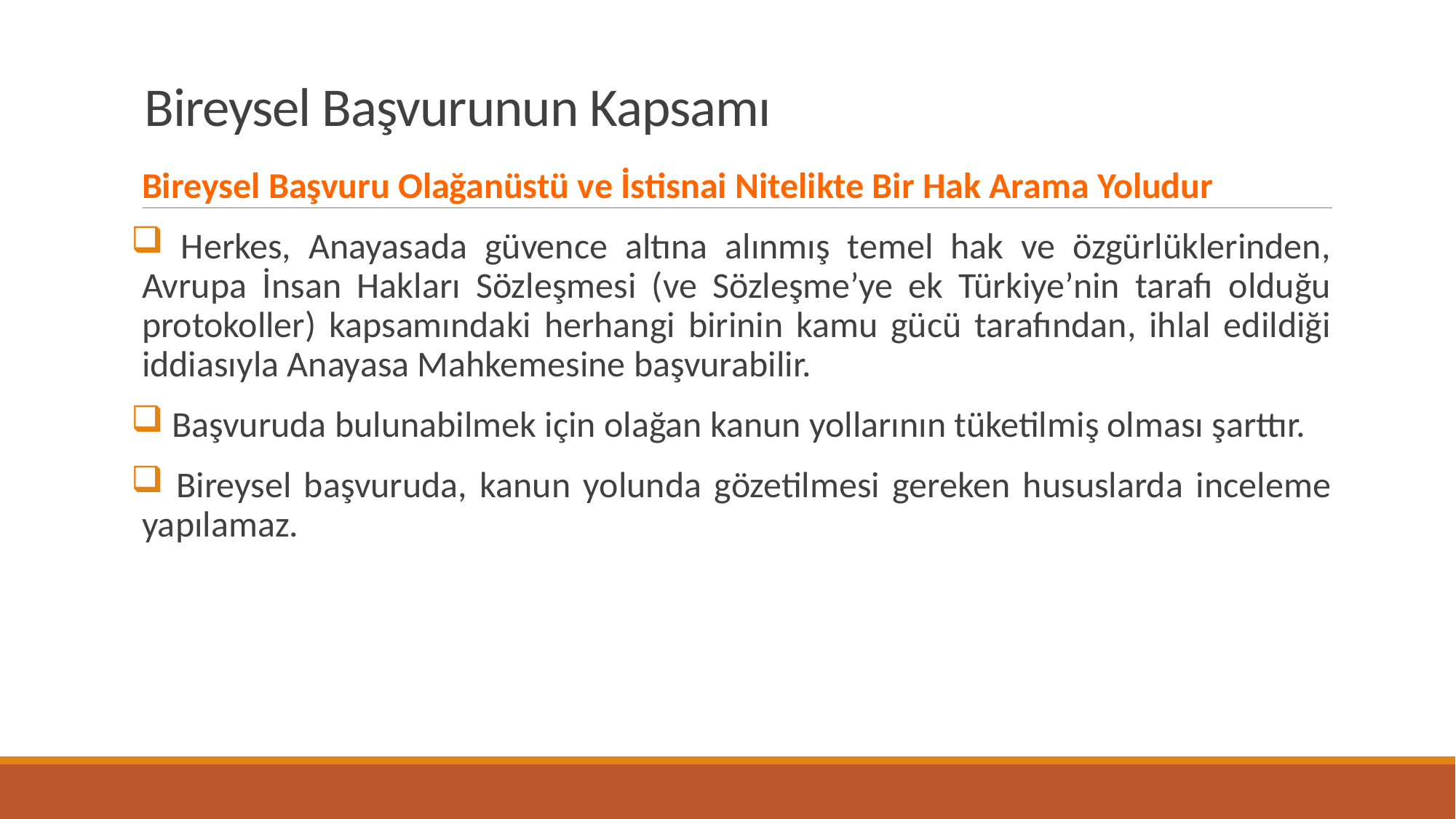

# Bireysel Başvurunun Kapsamı
Bireysel Başvuru Olağanüstü ve İstisnai Nitelikte Bir Hak Arama Yoludur
 Herkes, Anayasada güvence altına alınmış temel hak ve özgürlüklerinden, Avrupa İnsan Hakları Sözleşmesi (ve Sözleşme’ye ek Türkiye’nin tarafı olduğu protokoller) kapsamındaki herhangi birinin kamu gücü tarafından, ihlal edildiği iddiasıyla Anayasa Mahkemesine başvurabilir.
 Başvuruda bulunabilmek için olağan kanun yollarının tüketilmiş olması şarttır.
 Bireysel başvuruda, kanun yolunda gözetilmesi gereken hususlarda inceleme yapılamaz.